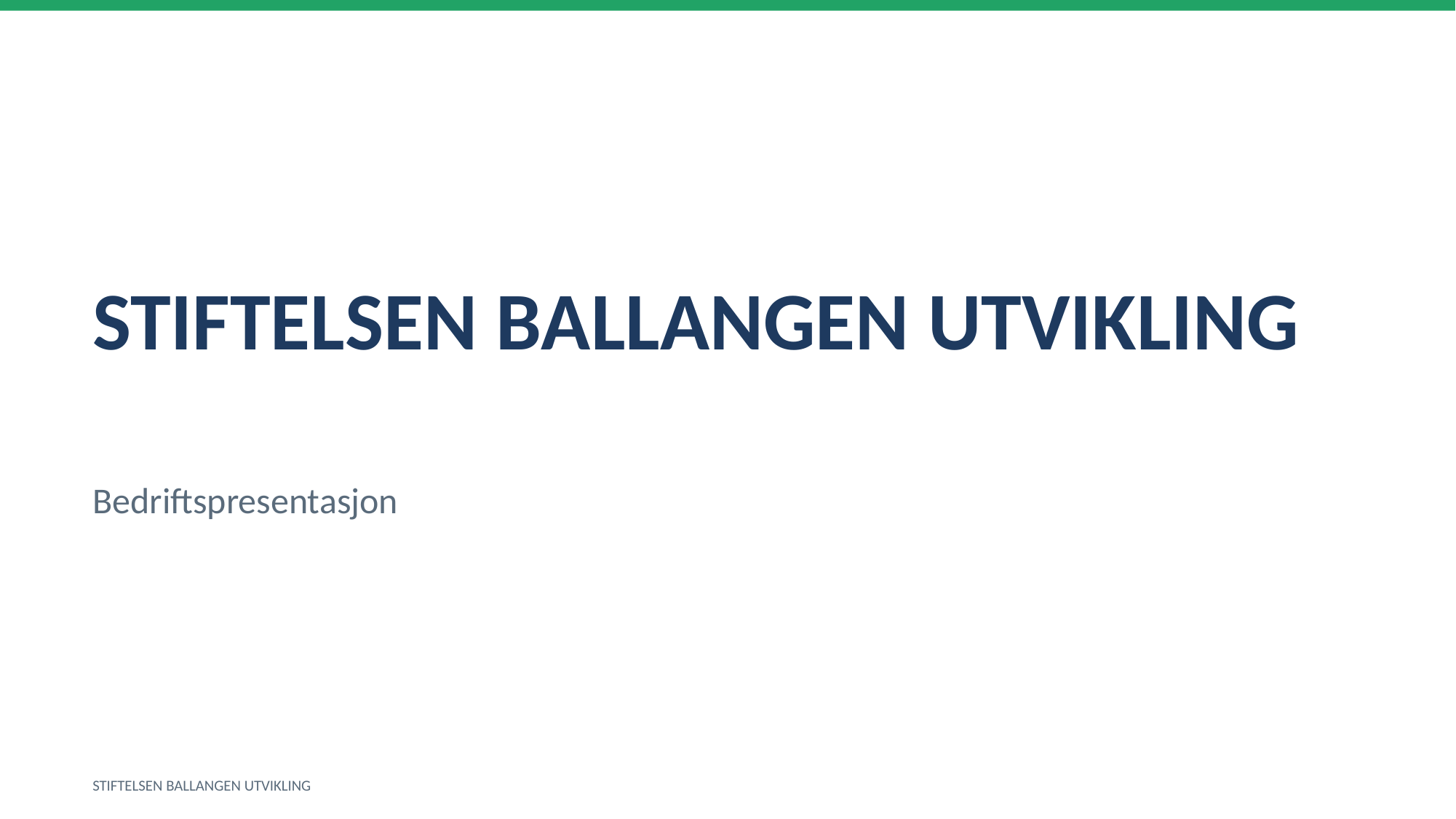

STIFTELSEN BALLANGEN UTVIKLING
Bedriftspresentasjon
STIFTELSEN BALLANGEN UTVIKLING